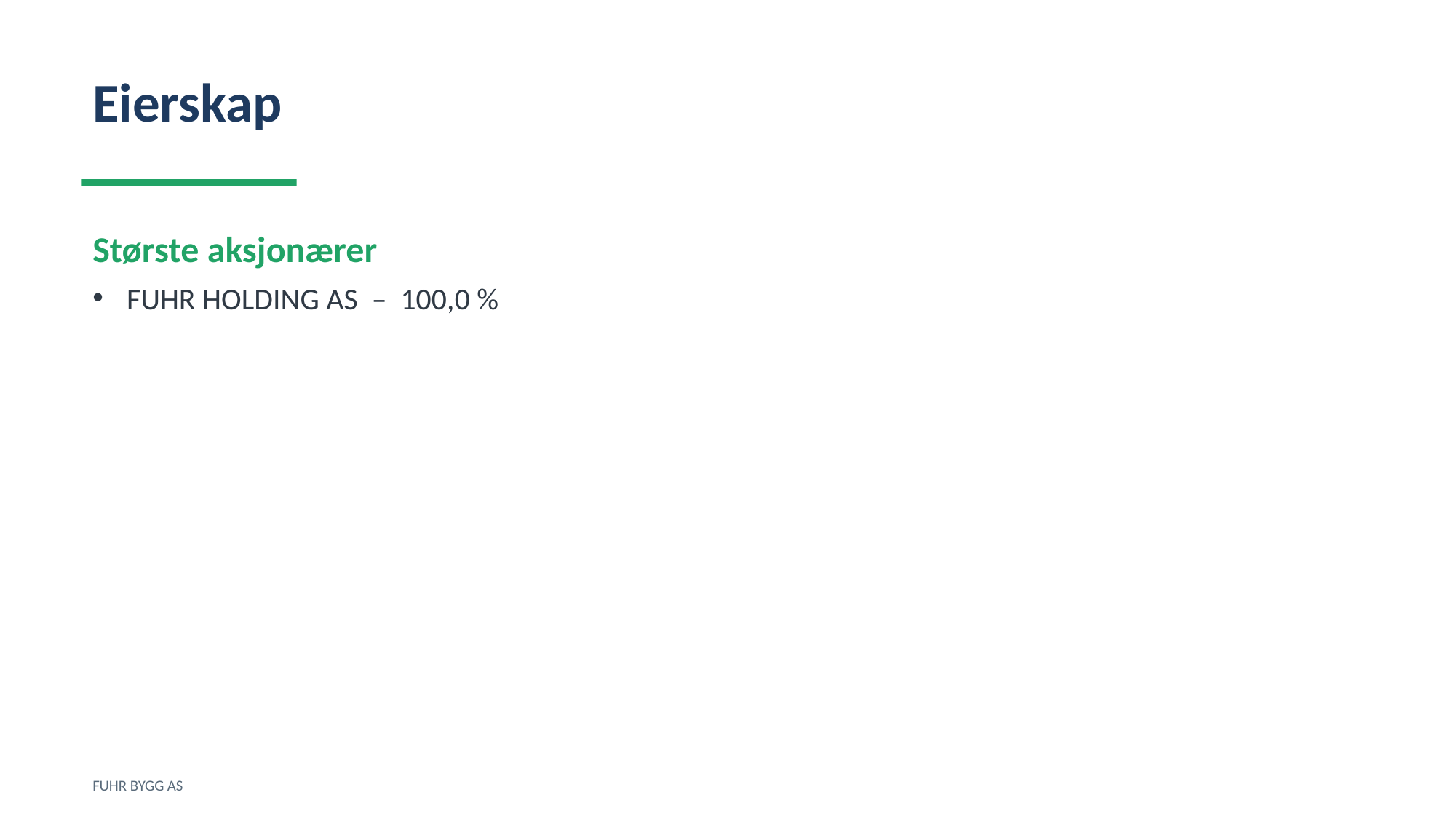

Eierskap

Største aksjonærer
FUHR HOLDING AS  –  100,0 %
FUHR BYGG AS